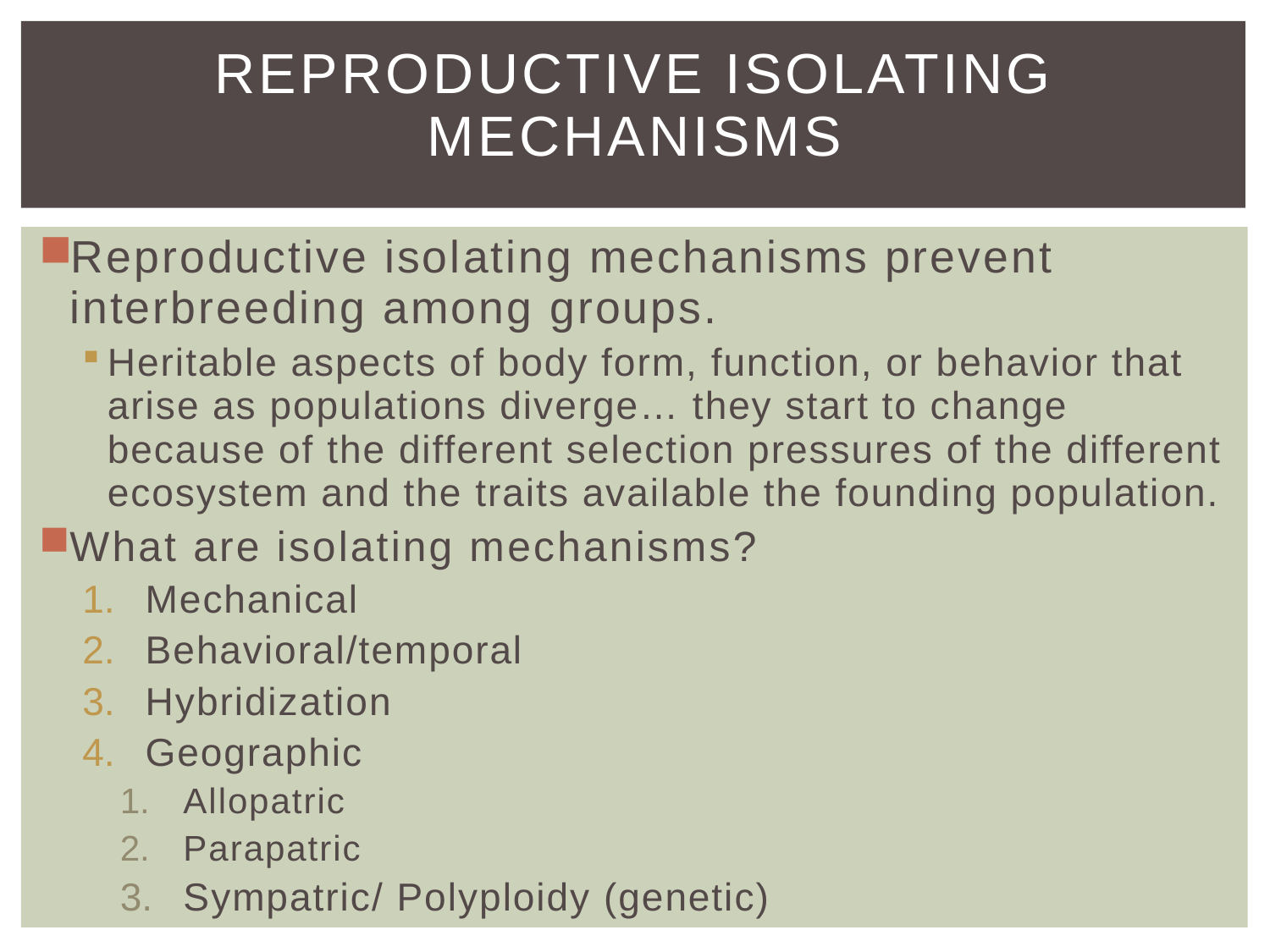

# Reproductive Isolating Mechanisms
Reproductive isolating mechanisms prevent interbreeding among groups.
Heritable aspects of body form, function, or behavior that arise as populations diverge… they start to change because of the different selection pressures of the different ecosystem and the traits available the founding population.
What are isolating mechanisms?
Mechanical
Behavioral/temporal
Hybridization
Geographic
Allopatric
Parapatric
Sympatric/ Polyploidy (genetic)